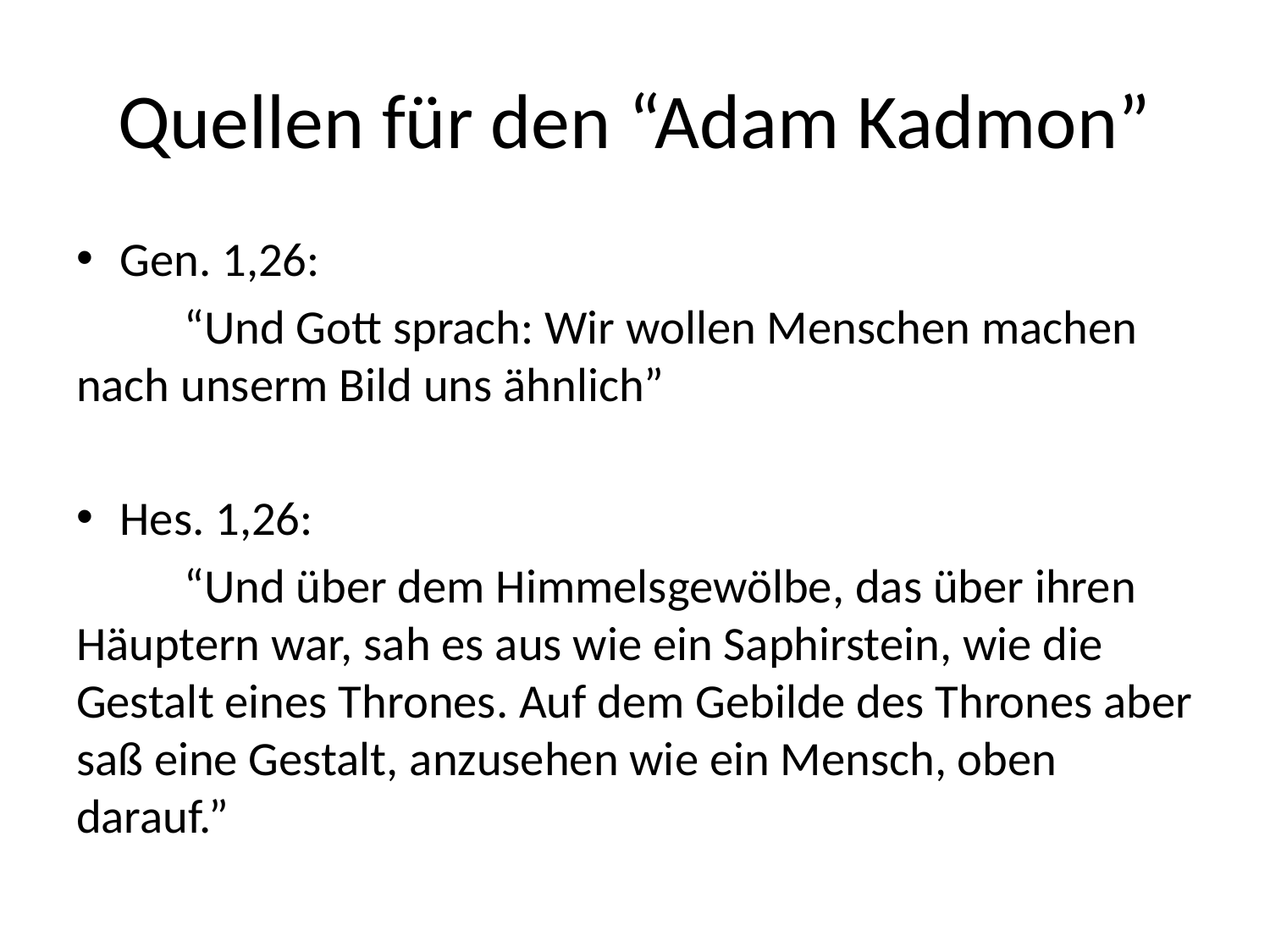

# Quellen für den “Adam Kadmon”
Gen. 1,26:
	“Und Gott sprach: Wir wollen Menschen machen nach unserm Bild uns ähnlich”

Hes. 1,26:
	“Und über dem Himmelsgewölbe, das über ihren Häuptern war, sah es aus wie ein Saphirstein, wie die Gestalt eines Thrones. Auf dem Gebilde des Thrones aber saß eine Gestalt, anzusehen wie ein Mensch, oben darauf.”